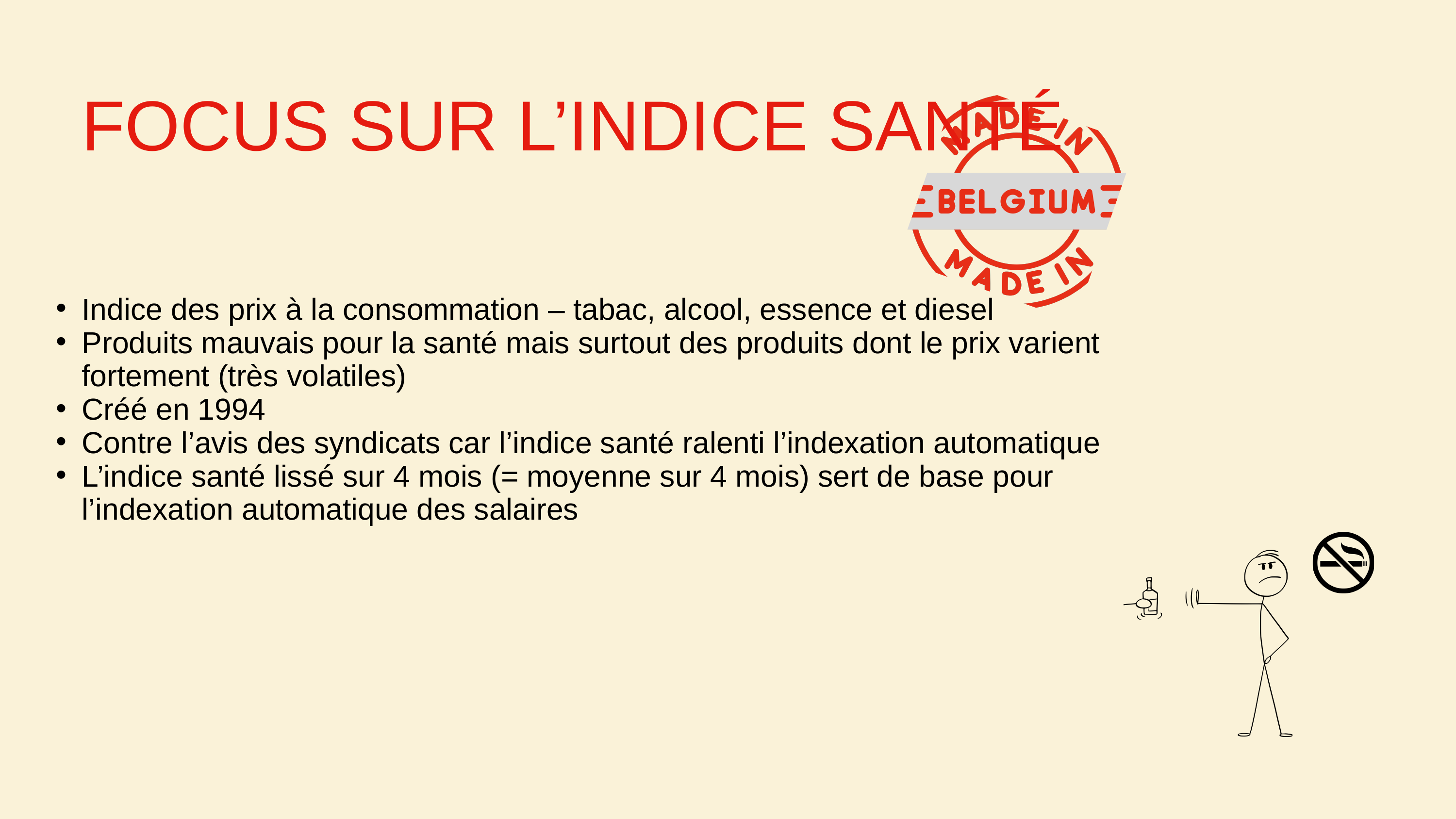

FOCUS SUR L’INDICE SANTÉ

Indice des prix à la consommation – tabac, alcool, essence et diesel
Produits mauvais pour la santé mais surtout des produits dont le prix varient fortement (très volatiles)
Créé en 1994
Contre l’avis des syndicats car l’indice santé ralenti l’indexation automatique
L’indice santé lissé sur 4 mois (= moyenne sur 4 mois) sert de base pour l’indexation automatique des salaires